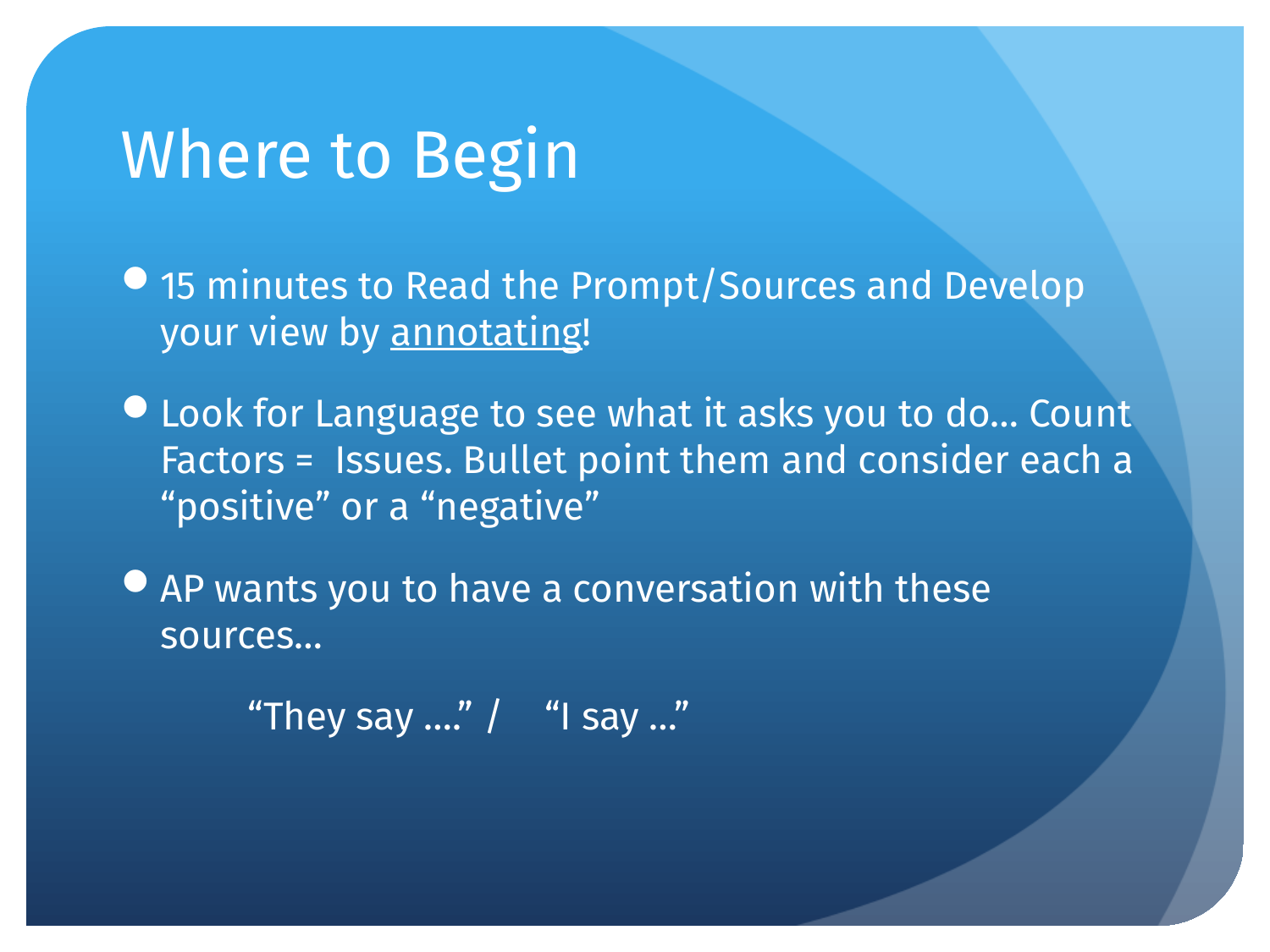

# Where to Begin
15 minutes to Read the Prompt/Sources and Develop your view by annotating!
Look for Language to see what it asks you to do… Count Factors =  Issues. Bullet point them and consider each a “positive” or a “negative”
AP wants you to have a conversation with these sources…
	“They say ….” /    “I say …”